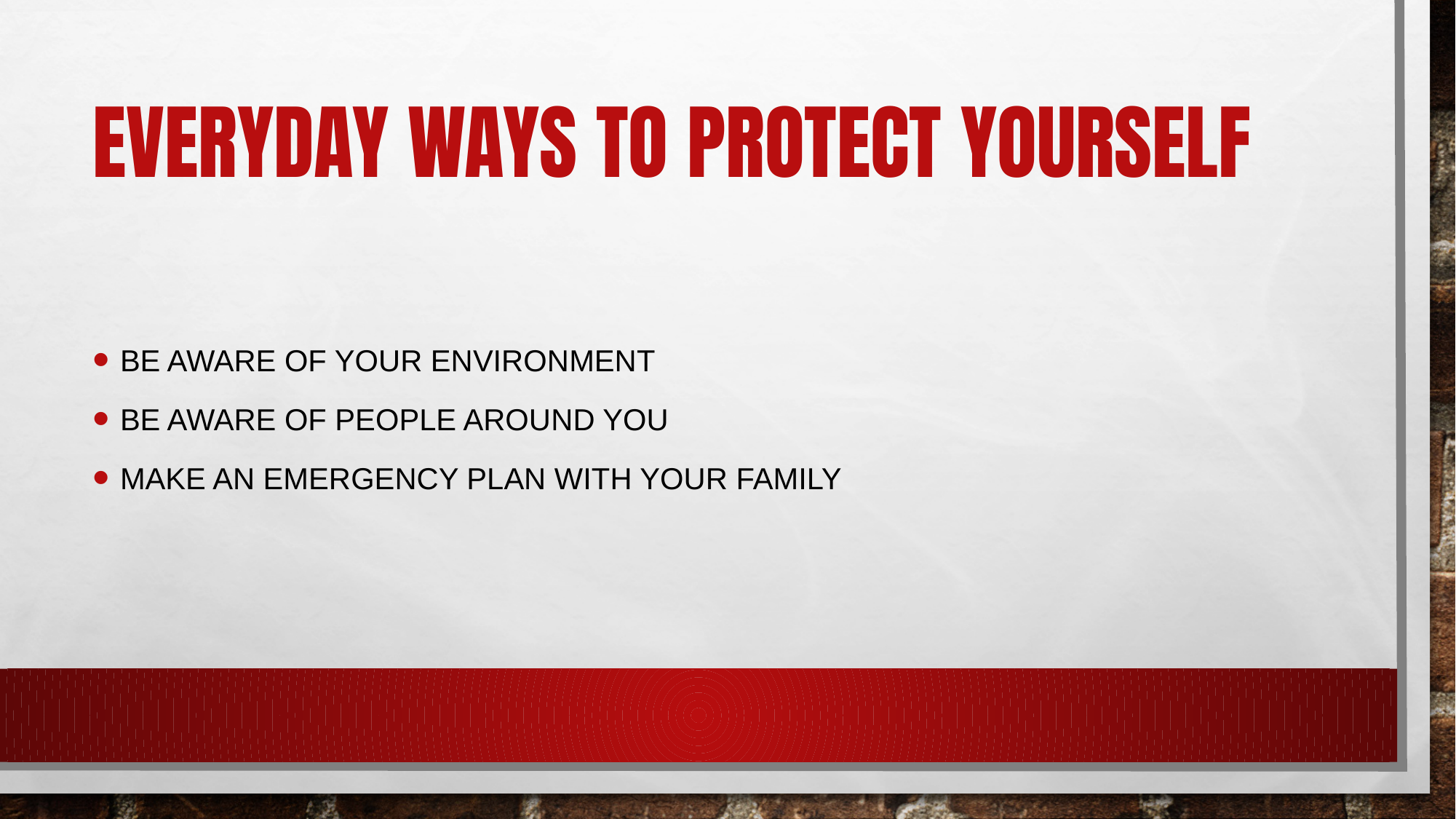

# Everyday ways to protect yourself
Be aware of your environment
Be aware of people around you
Make an emergency plan with your family